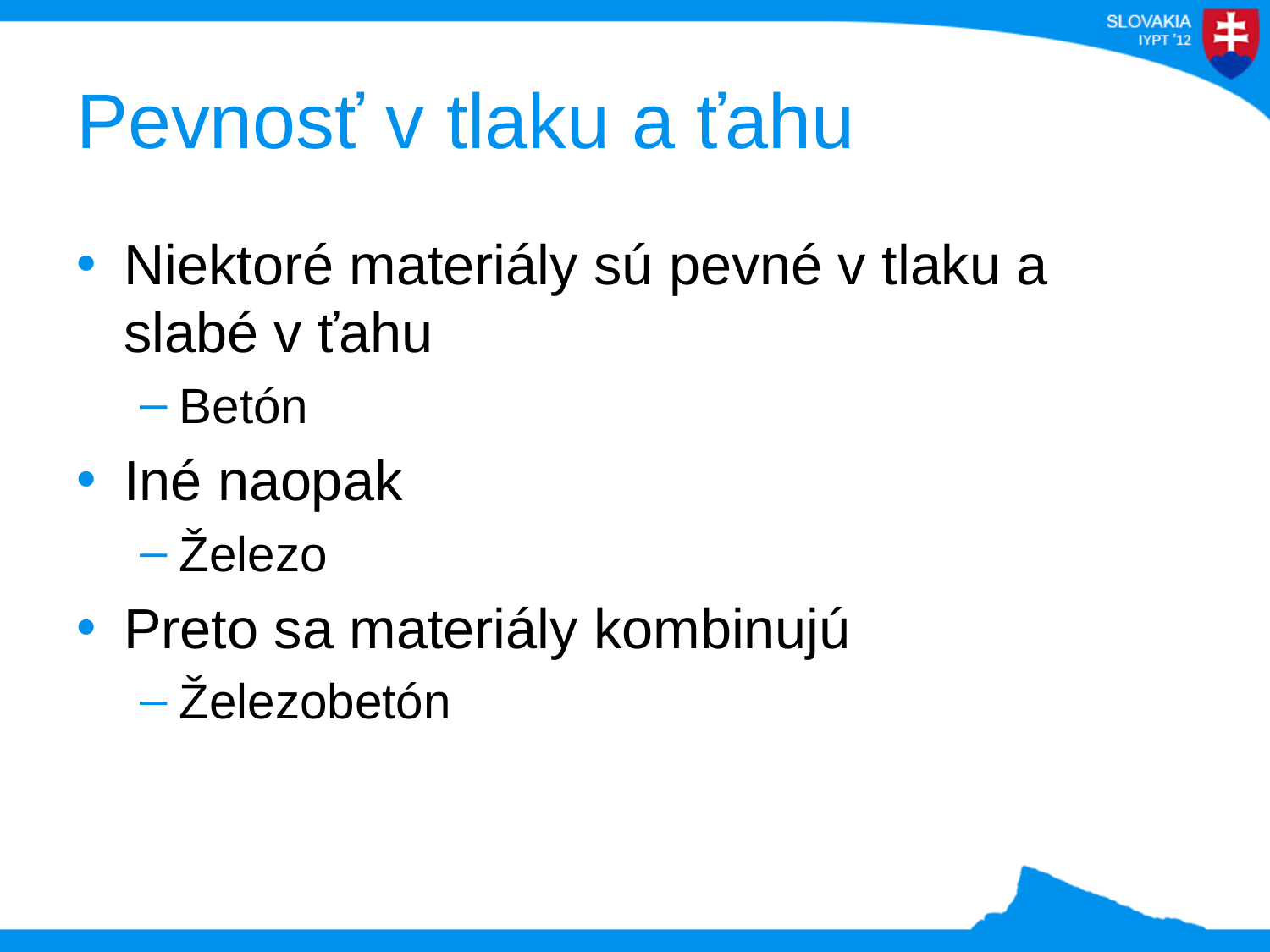

# Pevnosť v tlaku a ťahu
Niektoré materiály sú pevné v tlaku a slabé v ťahu
Betón
Iné naopak
Železo
Preto sa materiály kombinujú
Železobetón